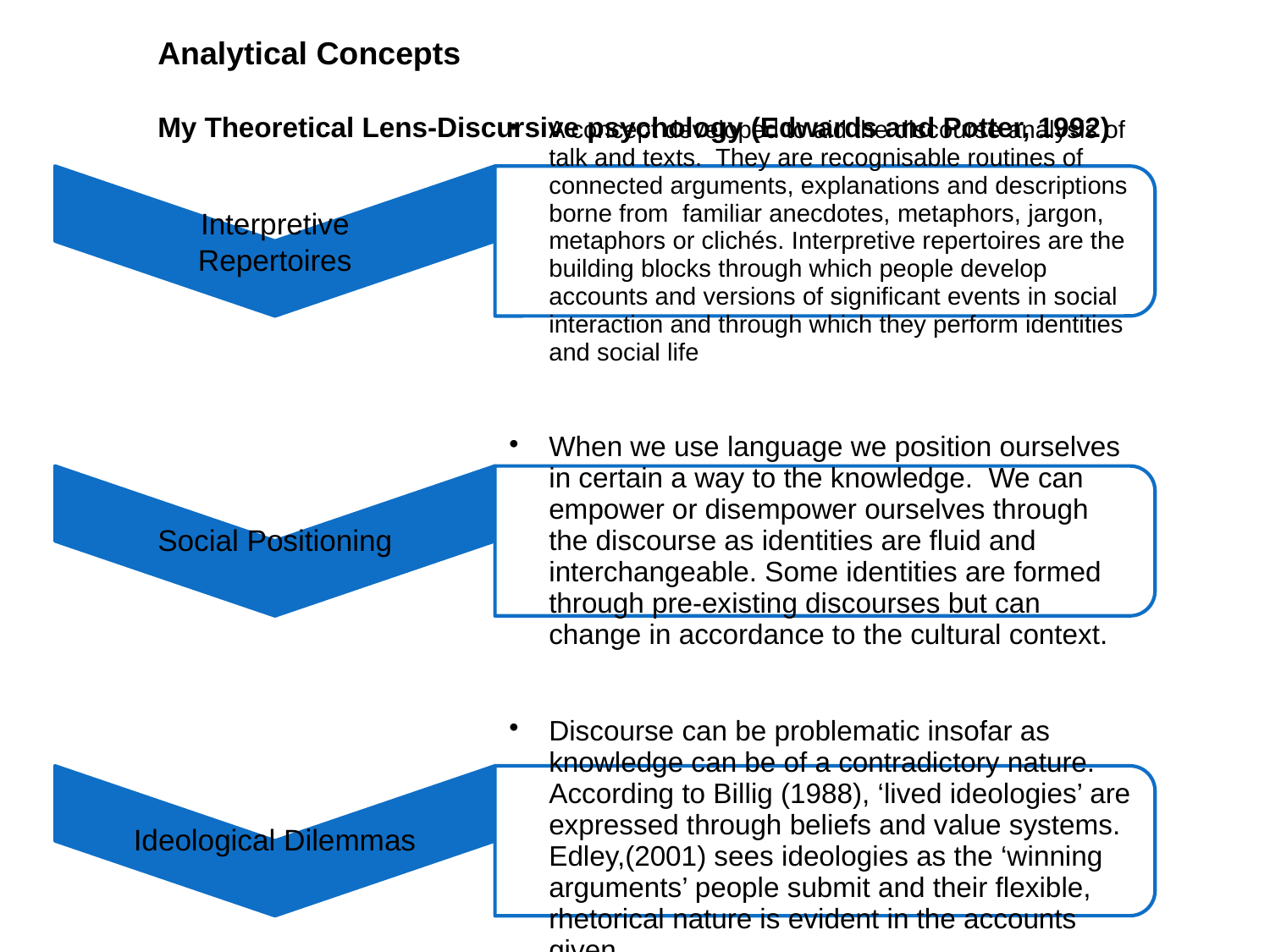

# Analytical Concepts My Theoretical Lens-Discursive psychology (Edwards and Potter, 1992)
Interpretive
Repertoires
Social Positioning
Ideological Dilemmas
When we use language we position ourselves in certain a way to the knowledge.  We can empower or disempower ourselves through the discourse as identities are fluid and interchangeable. Some identities are formed through pre-existing discourses but can change in accordance to the cultural context.